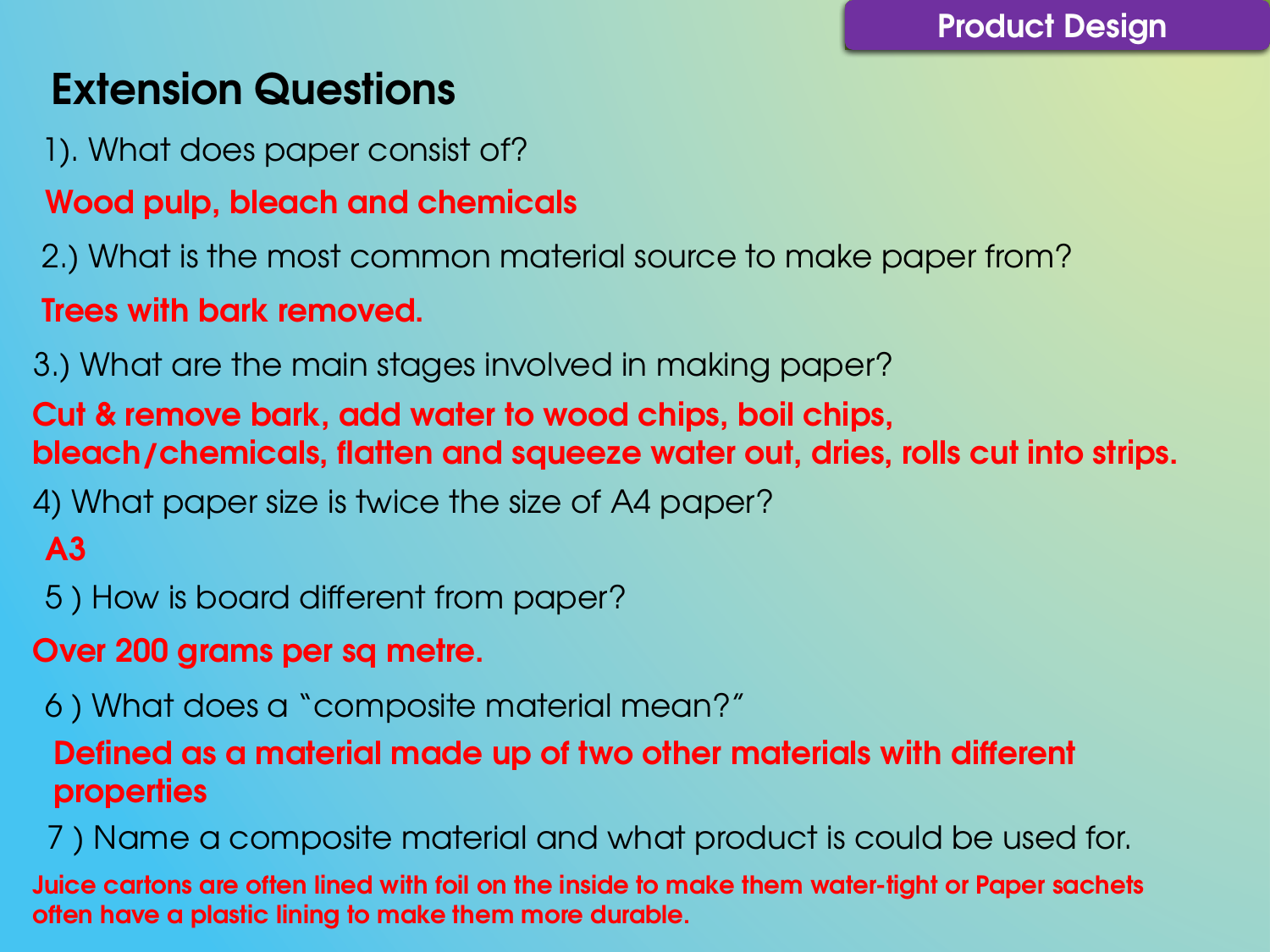

Extension Questions
1). What does paper consist of?
Wood pulp, bleach and chemicals
2.) What is the most common material source to make paper from?
Trees with bark removed.
3.) What are the main stages involved in making paper?
Cut & remove bark, add water to wood chips, boil chips, bleach/chemicals, flatten and squeeze water out, dries, rolls cut into strips.
4) What paper size is twice the size of A4 paper?
A3
5 ) How is board different from paper?
Over 200 grams per sq metre.
6 ) What does a “composite material mean?”
Defined as a material made up of two other materials with different properties
7 ) Name a composite material and what product is could be used for.
Juice cartons are often lined with foil on the inside to make them water-tight or Paper sachets often have a plastic lining to make them more durable.